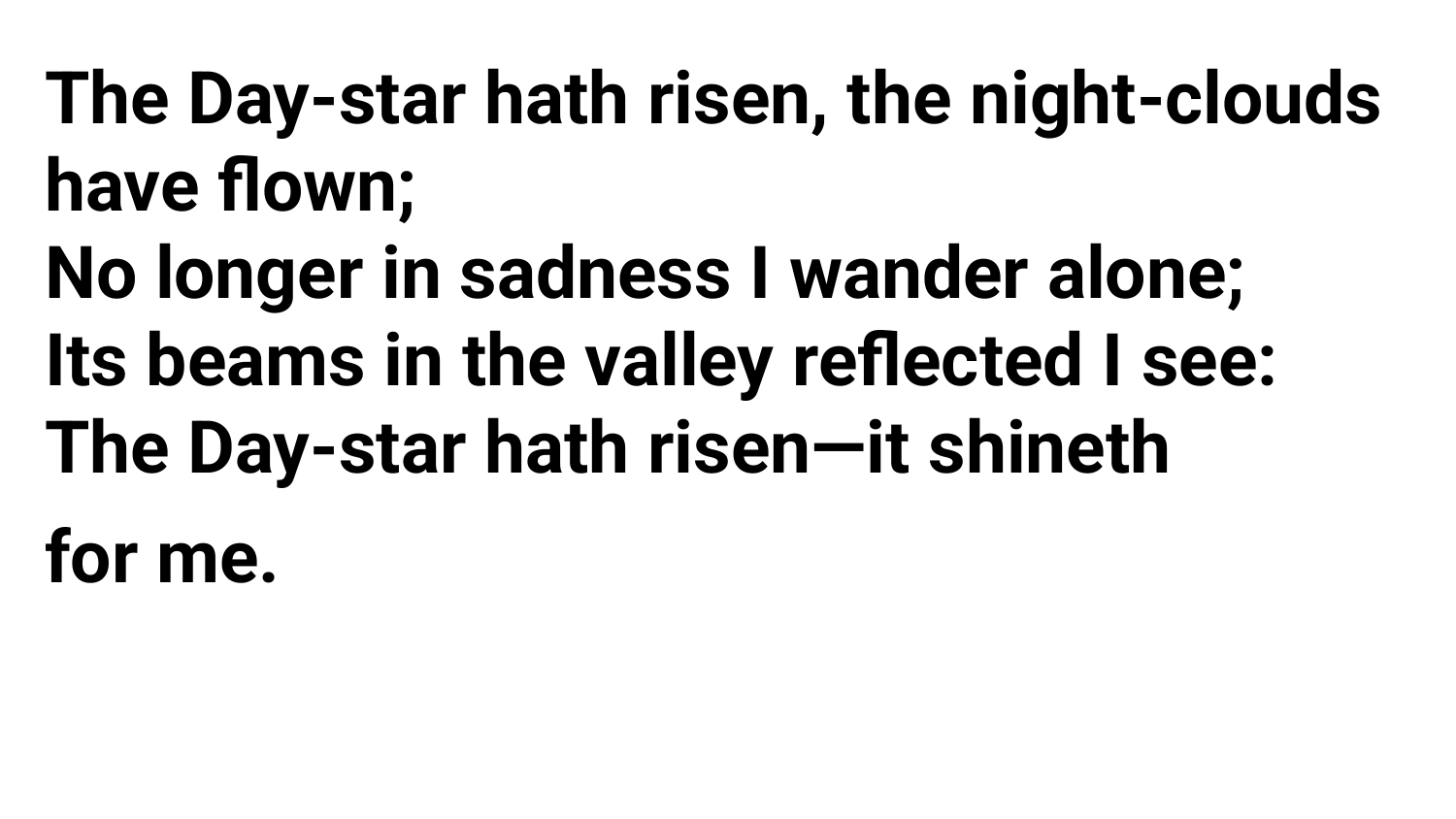

The Day-star hath risen, the night-clouds have flown;
No longer in sadness I wander alone;
Its beams in the valley reflected I see:
The Day-star hath risen—it shineth
for me.